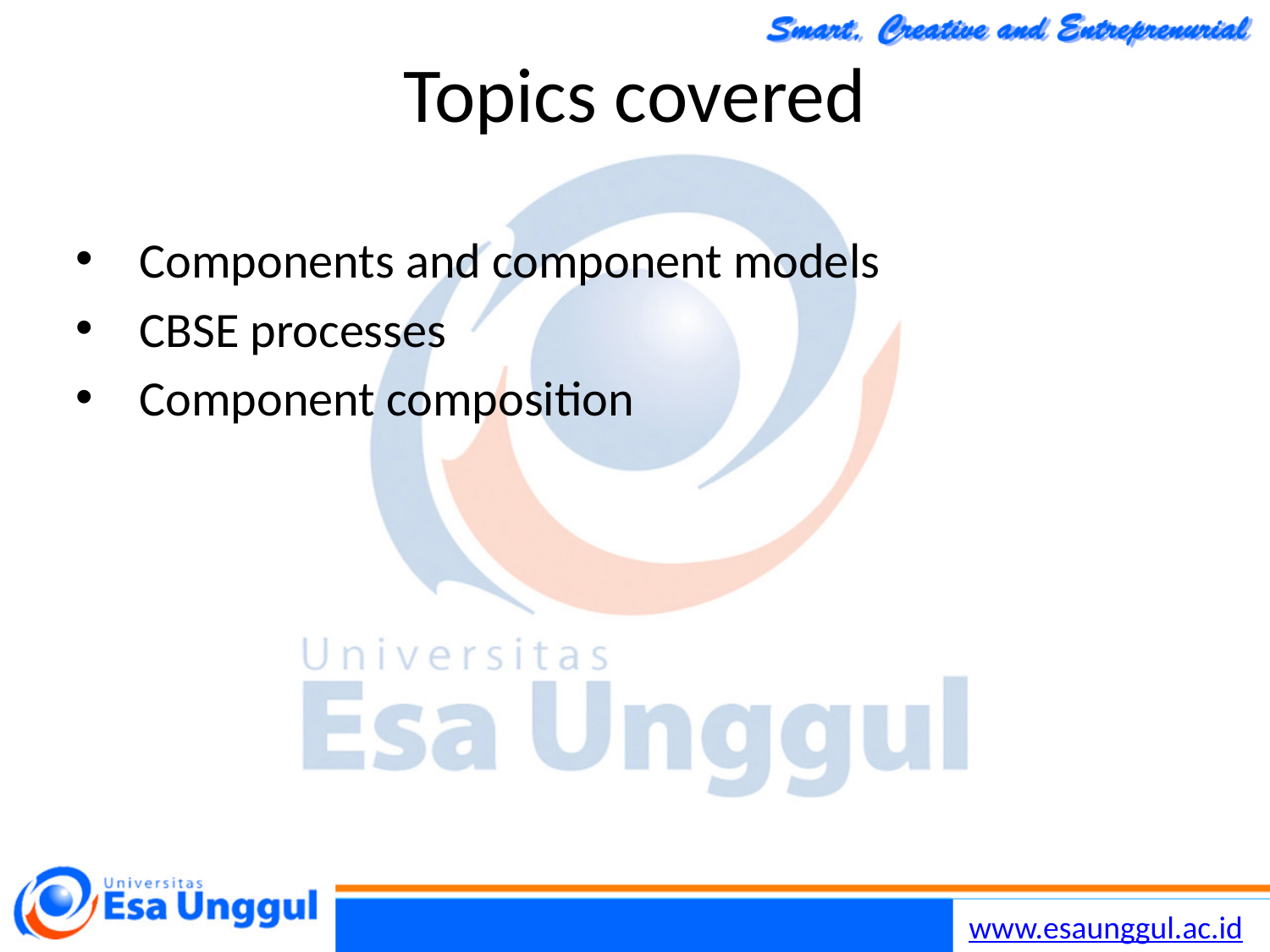

Chapter 16 Component-based software engineering
2
19/11/2014
# Topics covered
Components and component models
CBSE processes
Component composition